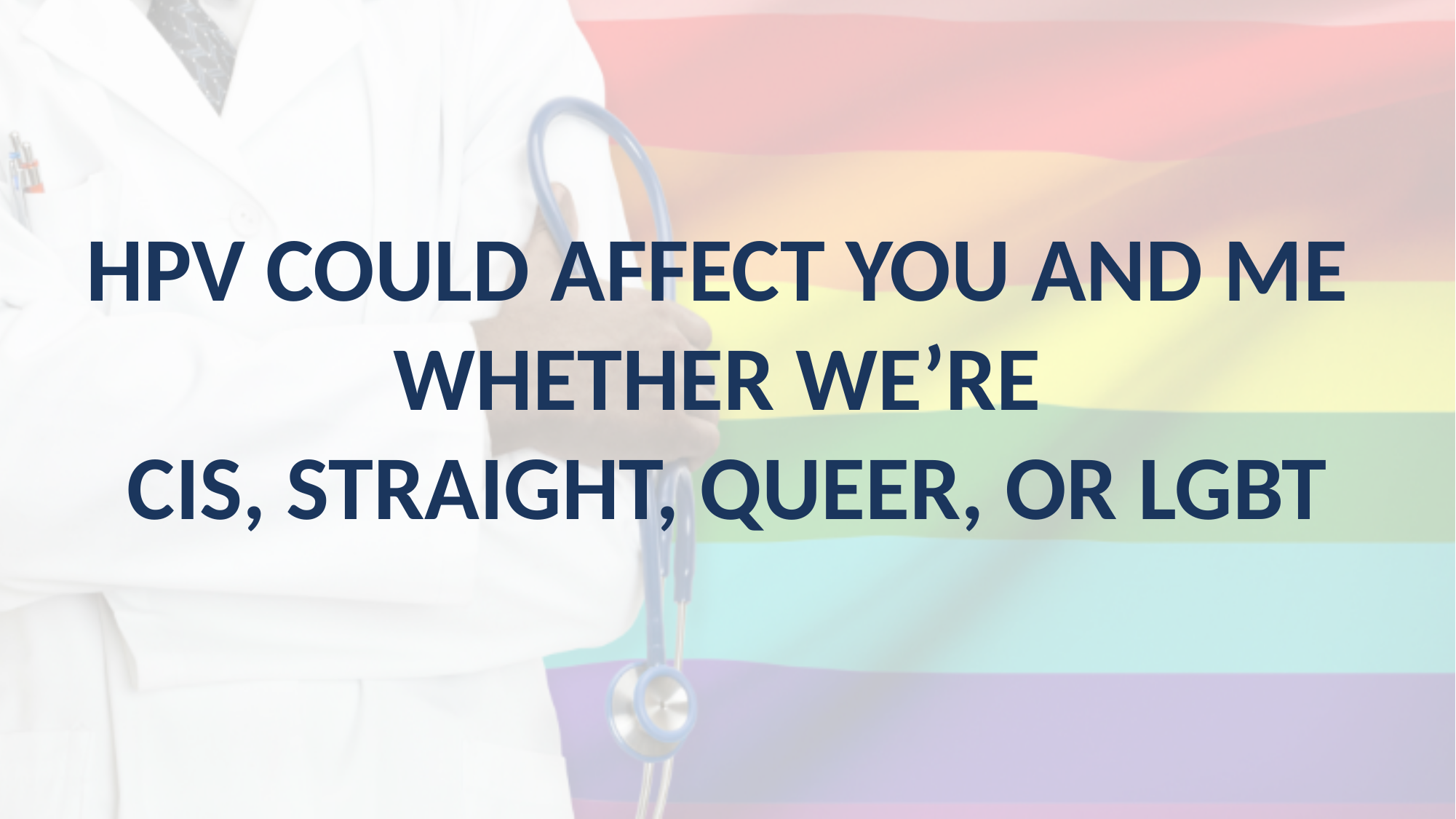

# HPV COULD AFFECT YOU AND ME WHETHER WE’RE CIS, STRAIGHT, QUEER, OR LGBT